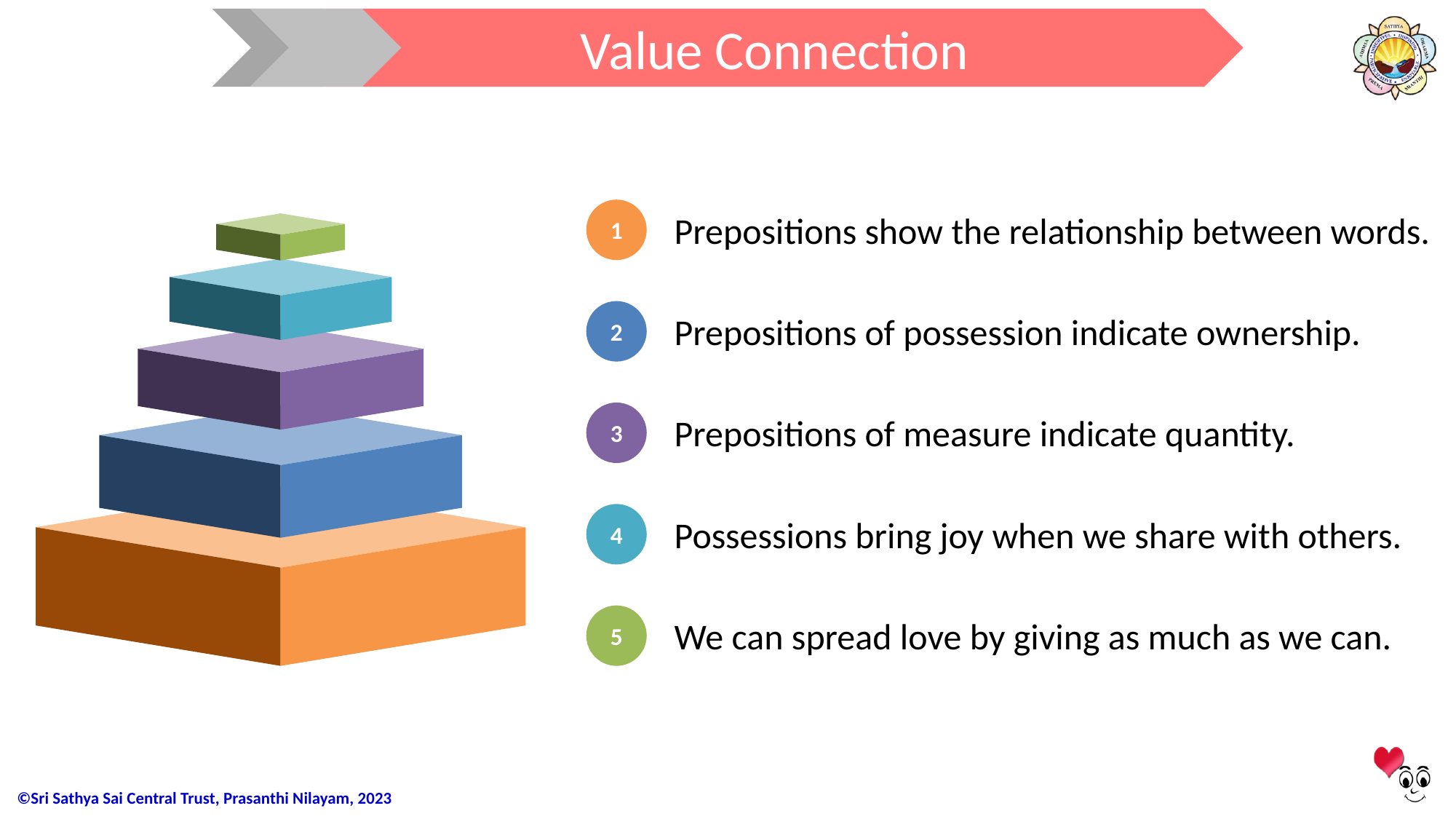

Value Connection
1
Prepositions show the relationship between words.

2
Prepositions of possession indicate ownership.

3
Prepositions of measure indicate quantity.

4
Possessions bring joy when we share with others.
5
We can spread love by giving as much as we can.